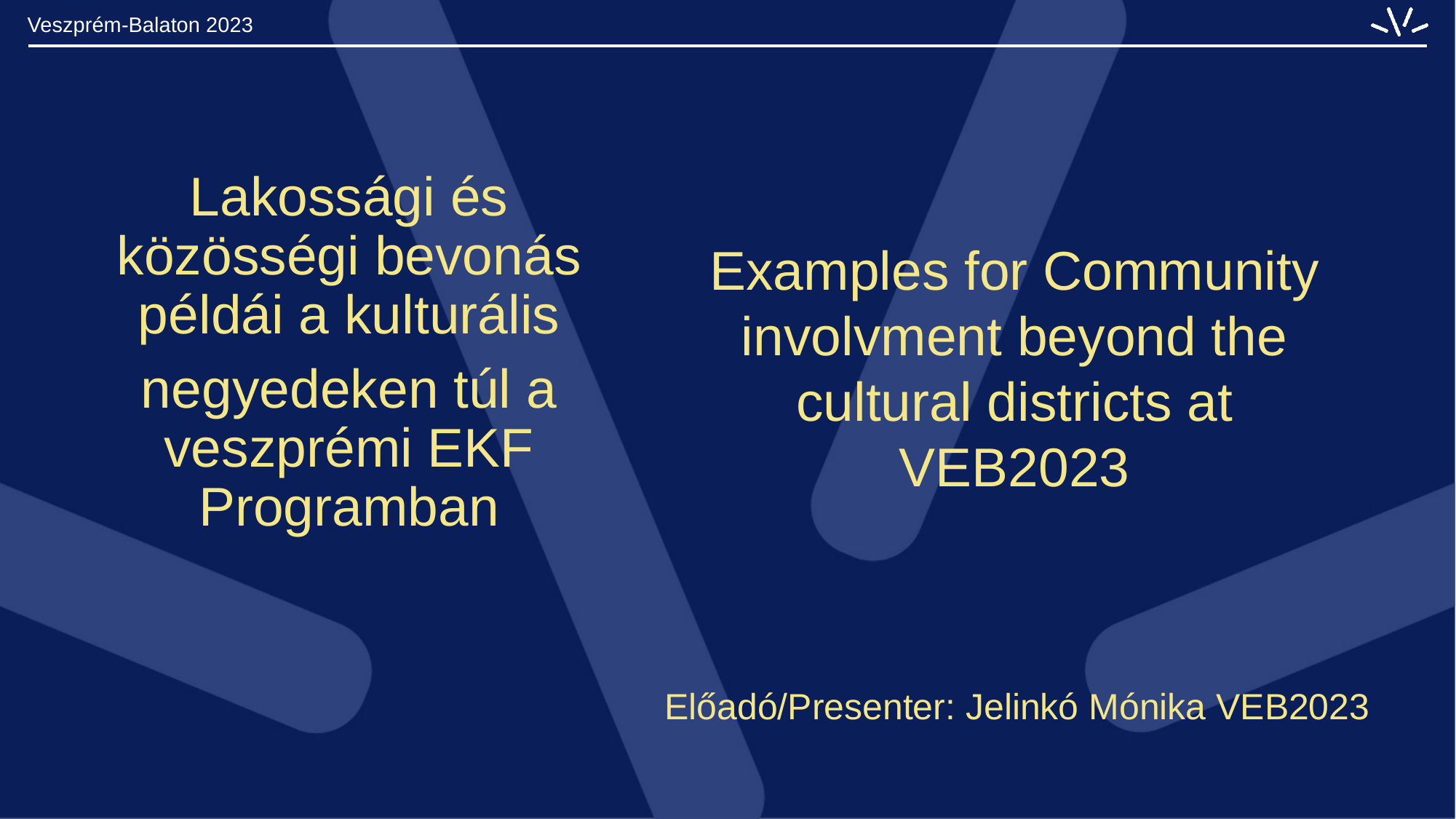

Examples for Community involvment beyond the cultural districts at VEB2023
Lakossági és közösségi bevonás példái a kulturális
negyedeken túl a veszprémi EKF Programban

Előadó/Presenter: Jelinkó Mónika VEB2023